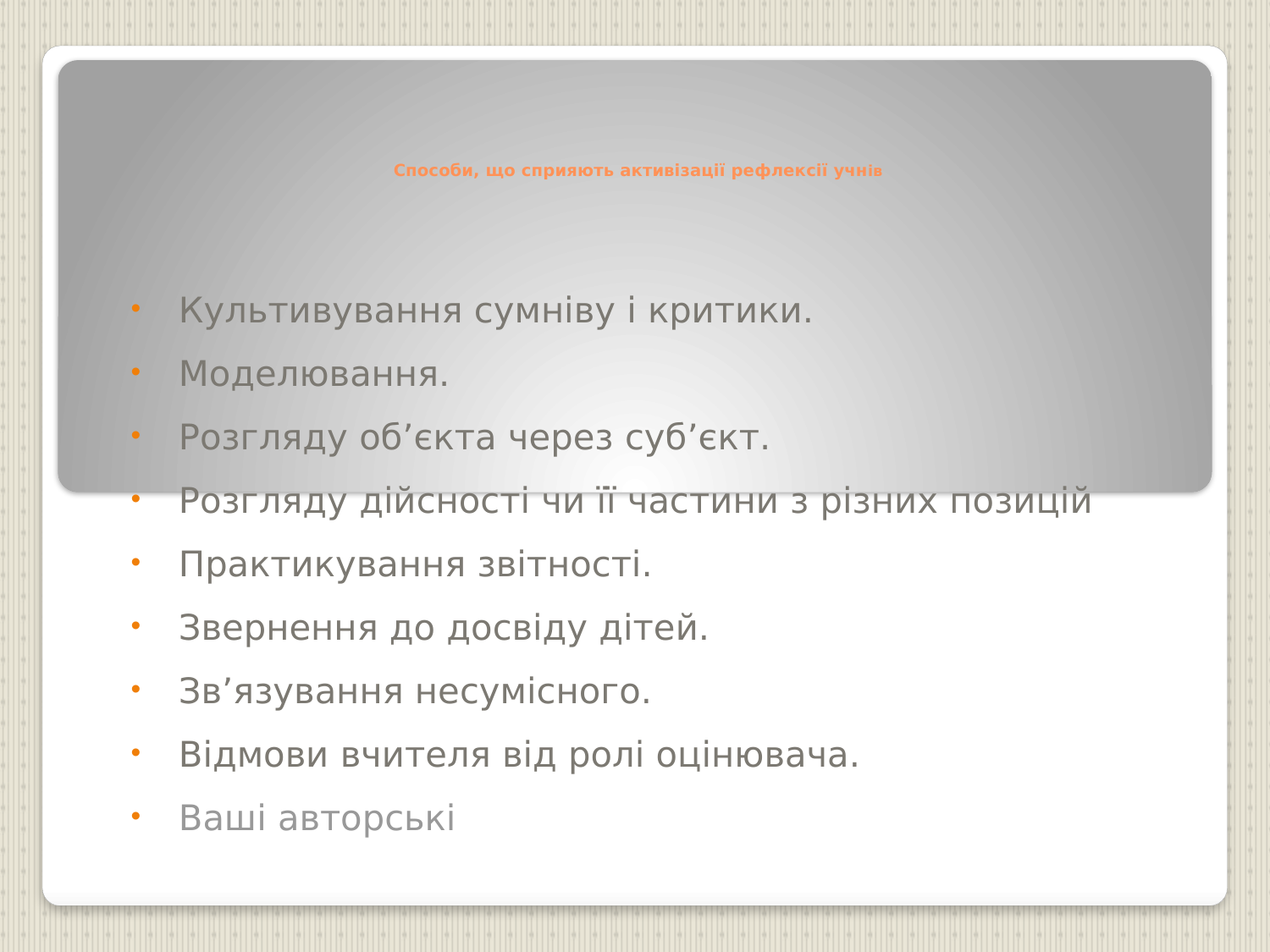

# Способи, що сприяють активізації рефлексії учнів
Культивування сумніву і критики.
Моделювання.
Розгляду об’єкта через суб’єкт.
Розгляду дійсності чи її частини з різних позицій
Практикування звітності.
Звернення до досвіду дітей.
Зв’язування несумісного.
Відмови вчителя від ролі оцінювача.
Ваші авторські